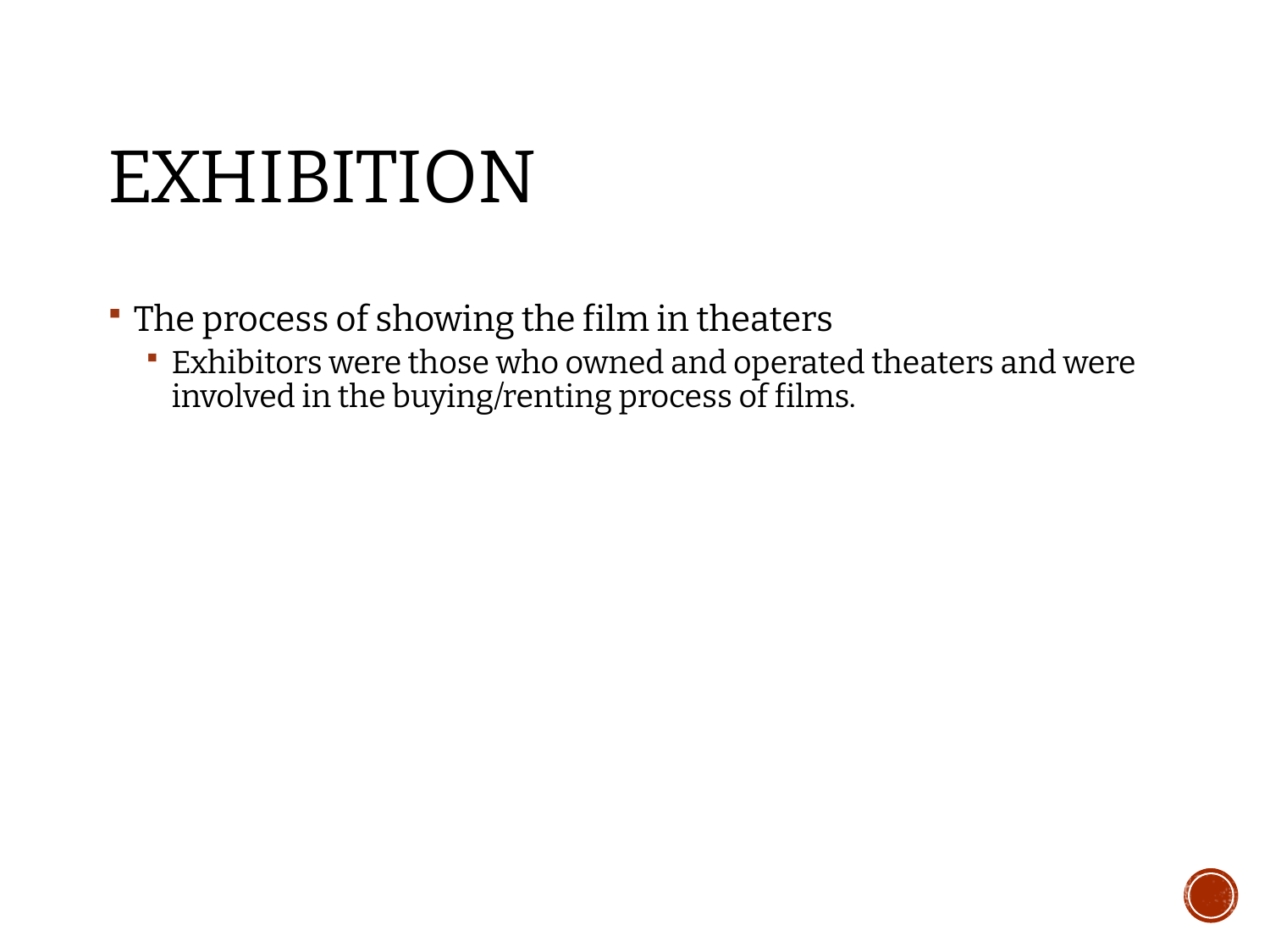

# Exhibition
The process of showing the film in theaters
Exhibitors were those who owned and operated theaters and were involved in the buying/renting process of films.